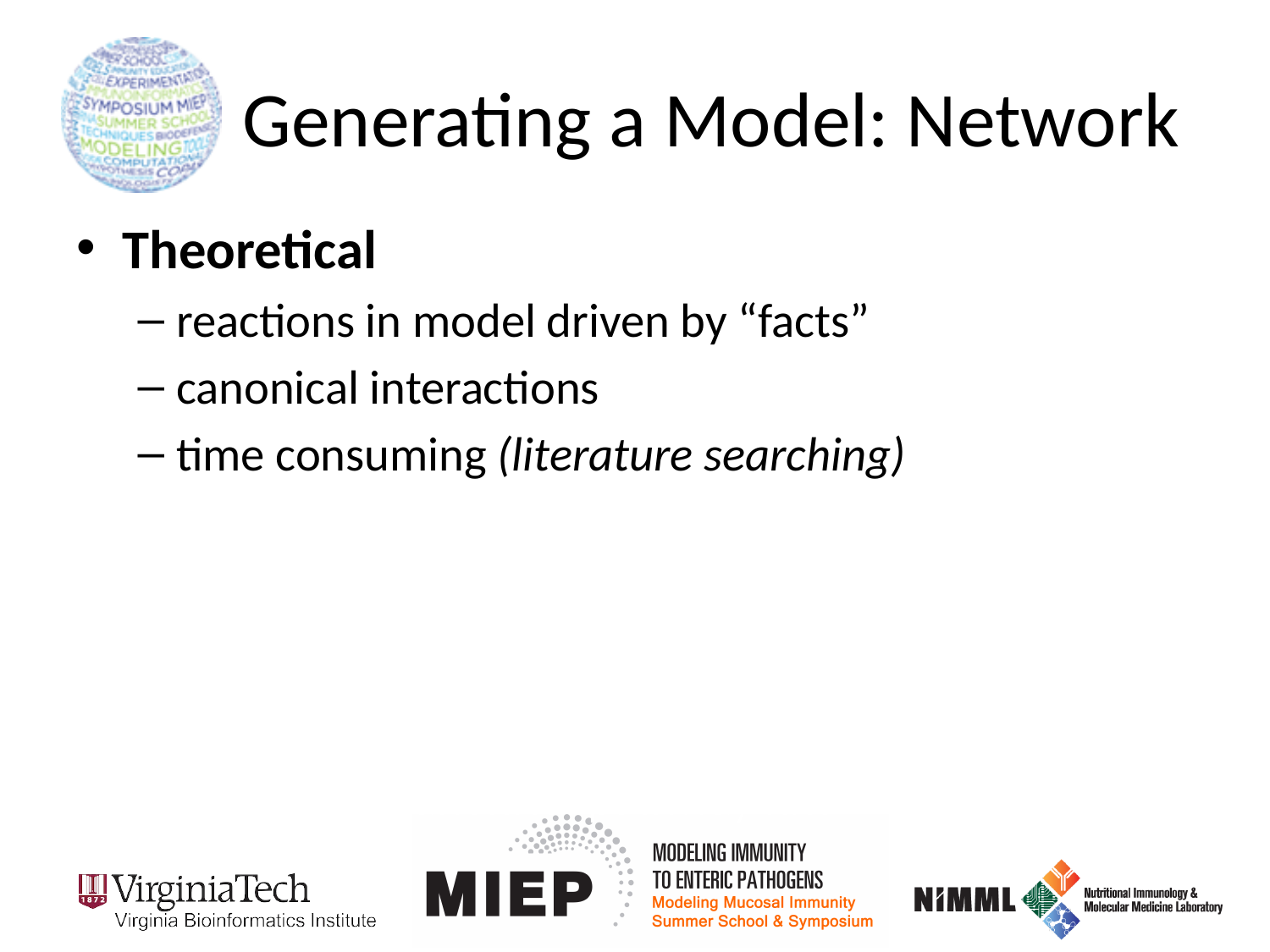

# Generating a Model: Network
Theoretical
reactions in model driven by “facts”
canonical interactions
time consuming (literature searching)
Data driven
use tools to identify interactions specific to your data
Hybrid
i.e. IPA top canonical pathway hits